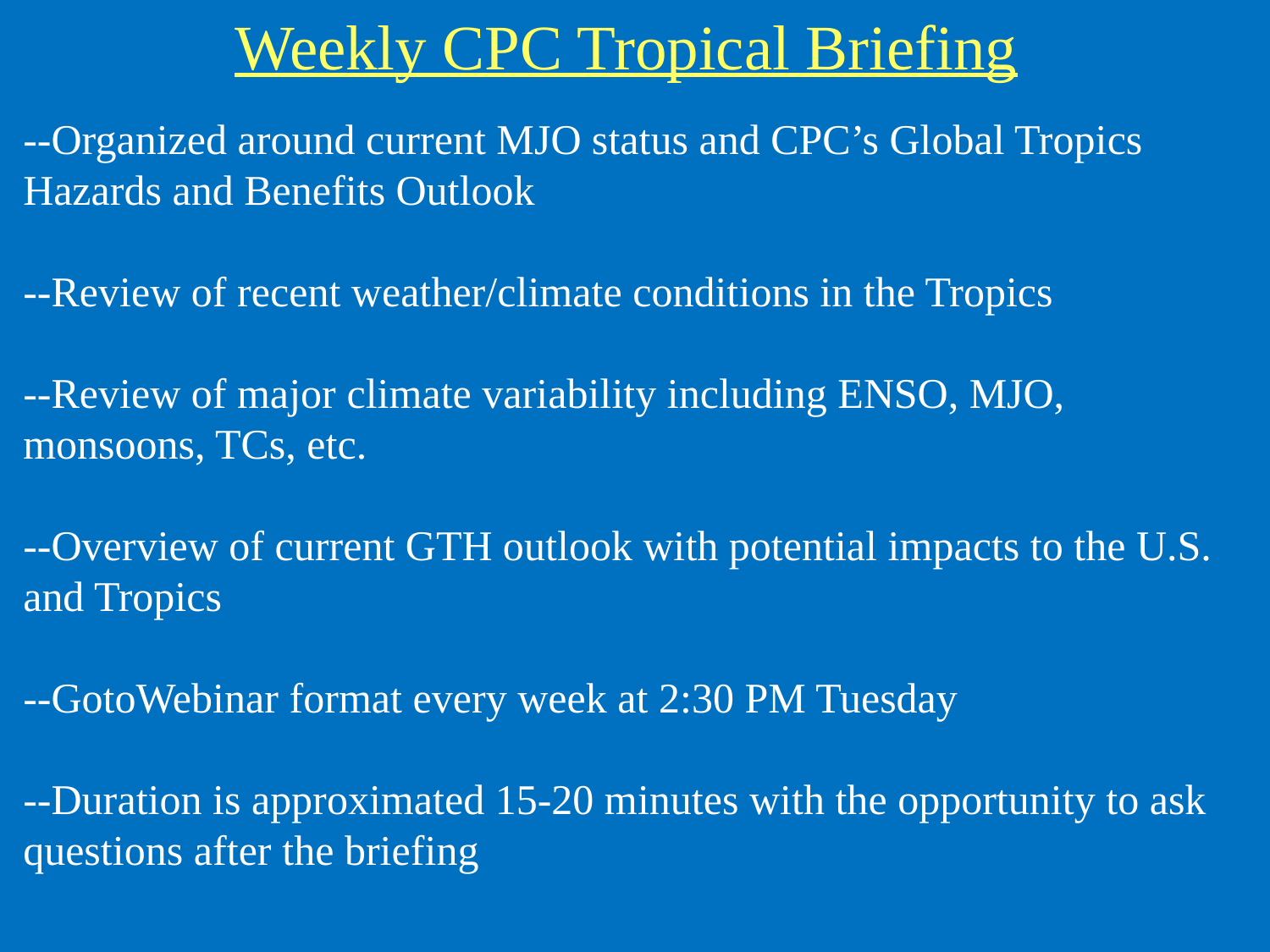

Weekly CPC Tropical Briefing
--Organized around current MJO status and CPC’s Global Tropics Hazards and Benefits Outlook

--Review of recent weather/climate conditions in the Tropics

--Review of major climate variability including ENSO, MJO, monsoons, TCs, etc.

--Overview of current GTH outlook with potential impacts to the U.S. and Tropics

--GotoWebinar format every week at 2:30 PM Tuesday

--Duration is approximated 15-20 minutes with the opportunity to ask questions after the briefing